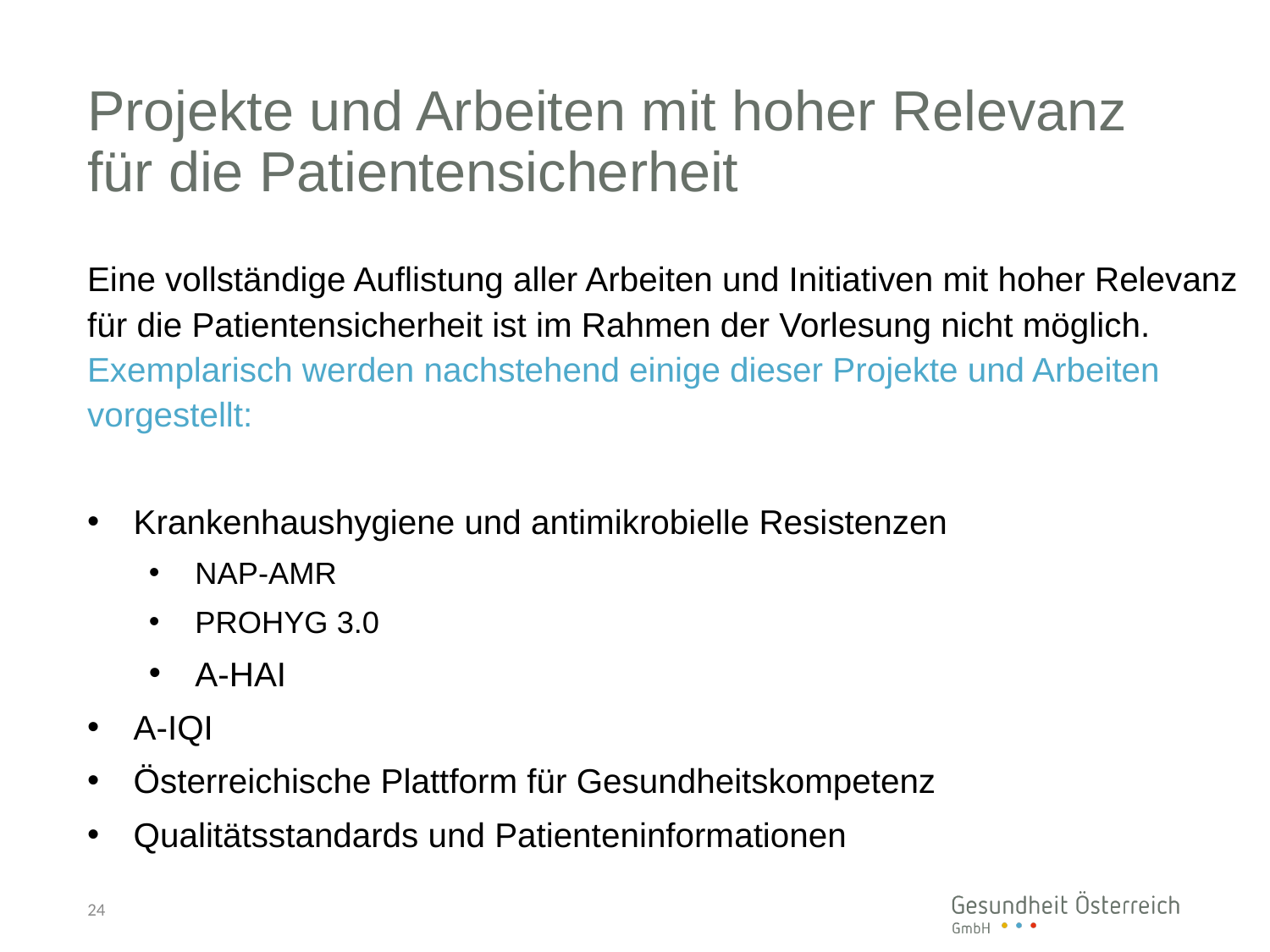

# Projekte und Arbeiten mit hoher Relevanz für die Patientensicherheit
Eine vollständige Auflistung aller Arbeiten und Initiativen mit hoher Relevanz für die Patientensicherheit ist im Rahmen der Vorlesung nicht möglich. Exemplarisch werden nachstehend einige dieser Projekte und Arbeiten vorgestellt:

Krankenhaushygiene und antimikrobielle Resistenzen
NAP-AMR
PROHYG 3.0
A-HAI
A-IQI
Österreichische Plattform für Gesundheitskompetenz
Qualitätsstandards und Patienteninformationen